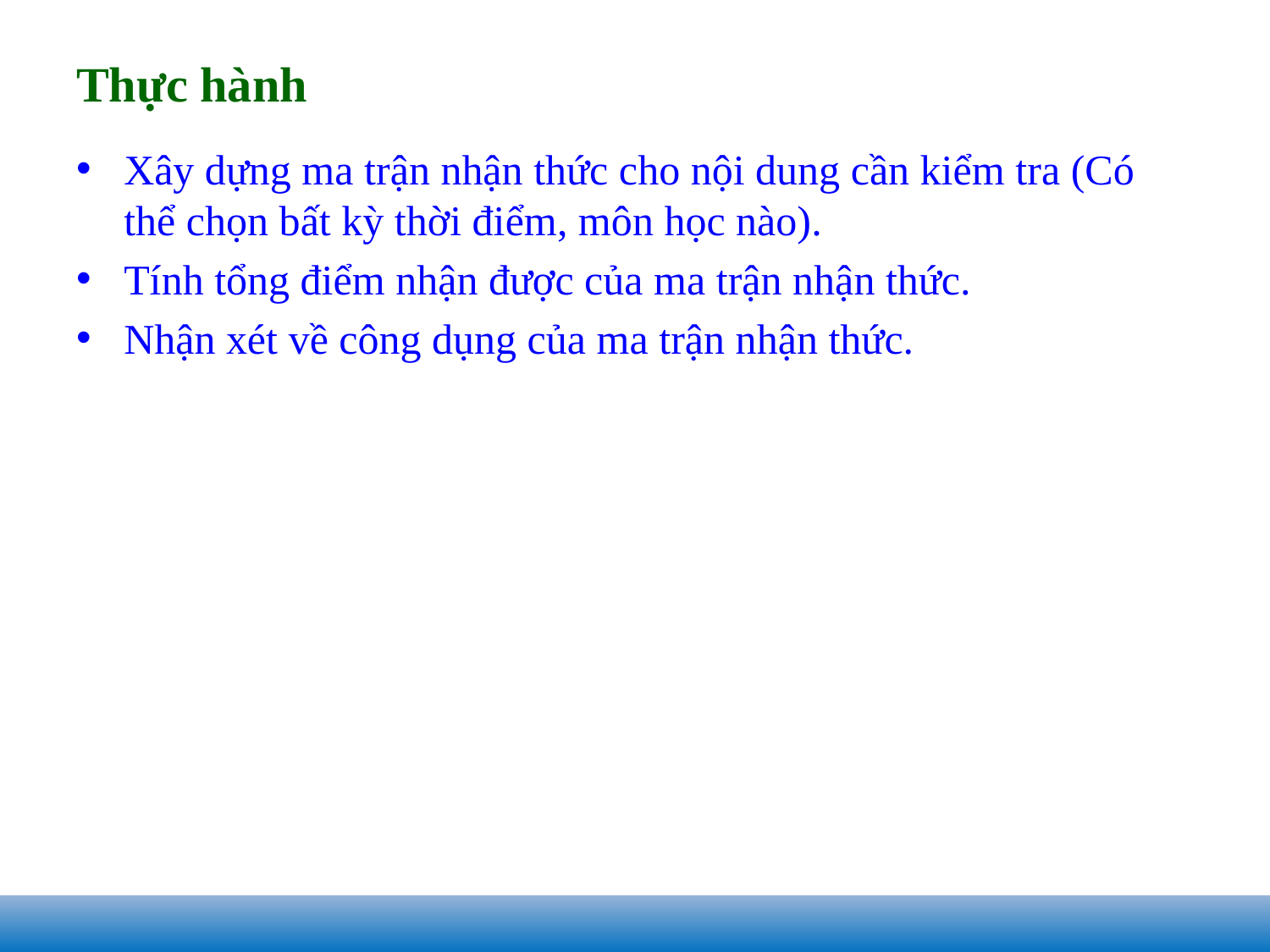

# Thực hành
Xây dựng ma trận nhận thức cho nội dung cần kiểm tra (Có thể chọn bất kỳ thời điểm, môn học nào).
Tính tổng điểm nhận được của ma trận nhận thức.
Nhận xét về công dụng của ma trận nhận thức.